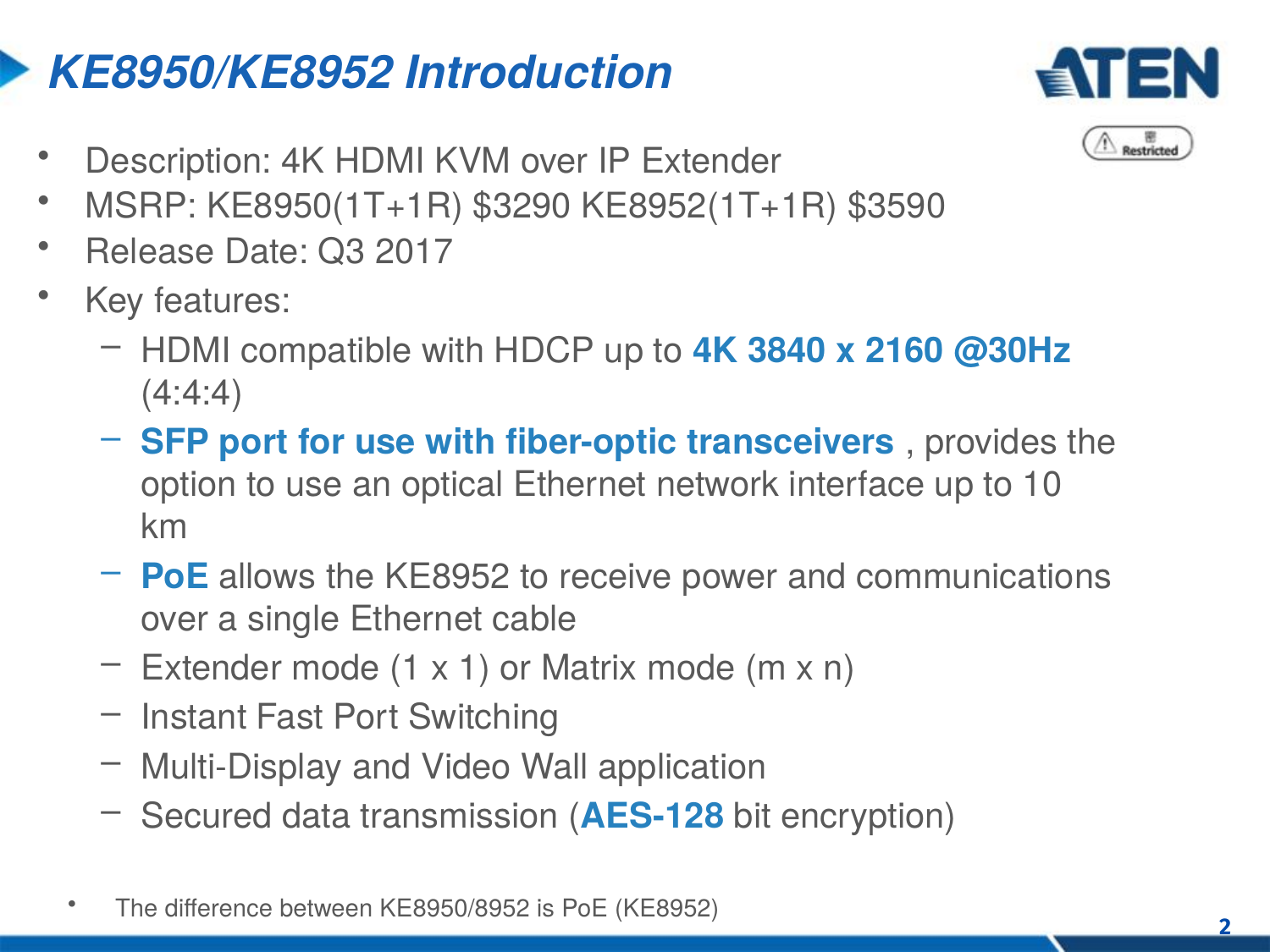

# KE8950/KE8952 Introduction
Description: 4K HDMI KVM over IP Extender
MSRP: KE8950(1T+1R) $3290 KE8952(1T+1R) $3590
Release Date: Q3 2017
Key features:
HDMI compatible with HDCP up to 4K 3840 x 2160 @30Hz (4:4:4)
SFP port for use with fiber-optic transceivers , provides the option to use an optical Ethernet network interface up to 10 km
PoE allows the KE8952 to receive power and communications over a single Ethernet cable
Extender mode (1 x 1) or Matrix mode (m x n)
Instant Fast Port Switching
Multi-Display and Video Wall application
Secured data transmission (AES-128 bit encryption)

The difference between KE8950/8952 is PoE (KE8952)

2